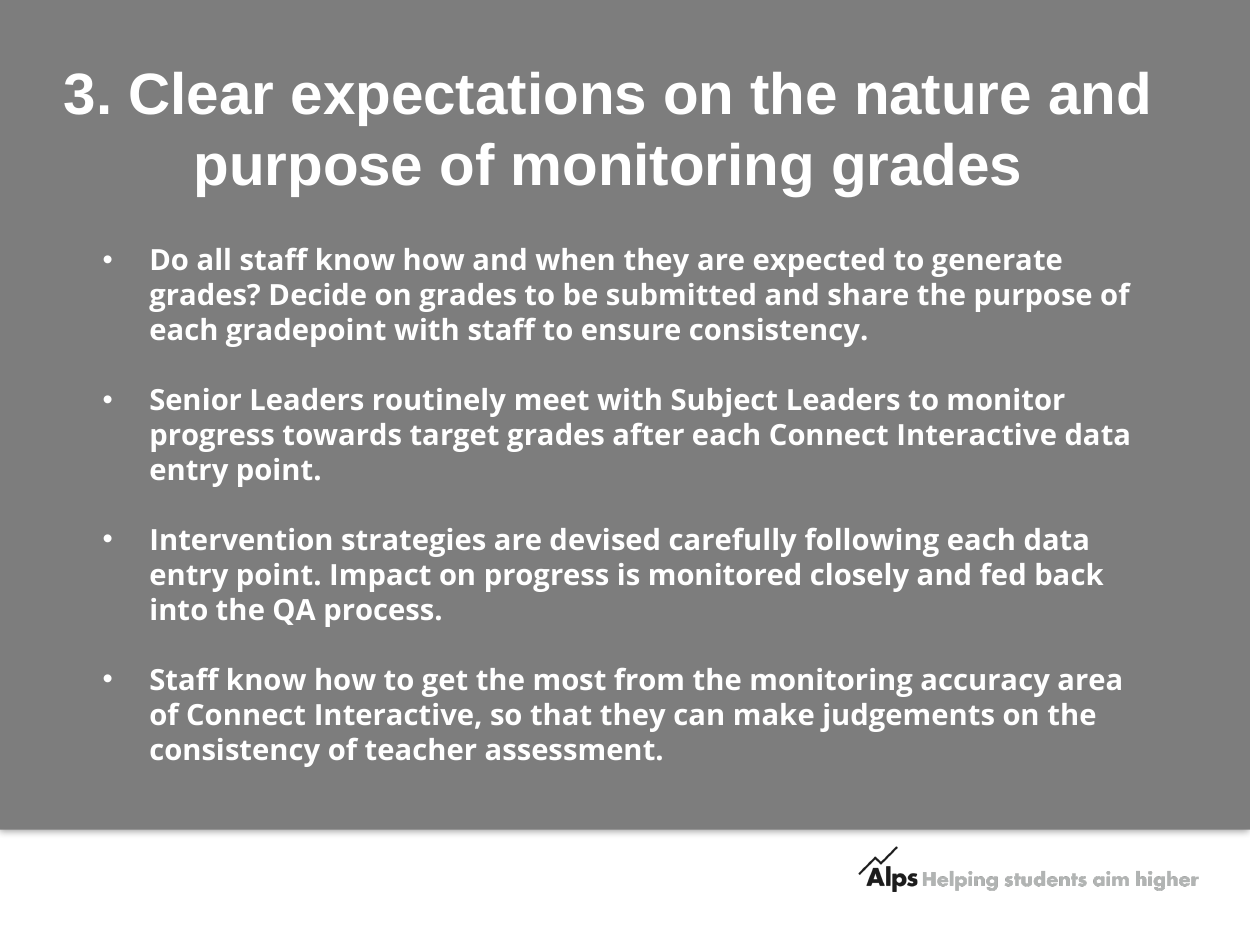

3. Clear expectations on the nature and purpose of monitoring grades
Do all staff know how and when they are expected to generate grades? Decide on grades to be submitted and share the purpose of each gradepoint with staff to ensure consistency.

Senior Leaders routinely meet with Subject Leaders to monitor progress towards target grades after each Connect Interactive data entry point.

Intervention strategies are devised carefully following each data entry point. Impact on progress is monitored closely and fed back into the QA process.

Staff know how to get the most from the monitoring accuracy area of Connect Interactive, so that they can make judgements on the consistency of teacher assessment.